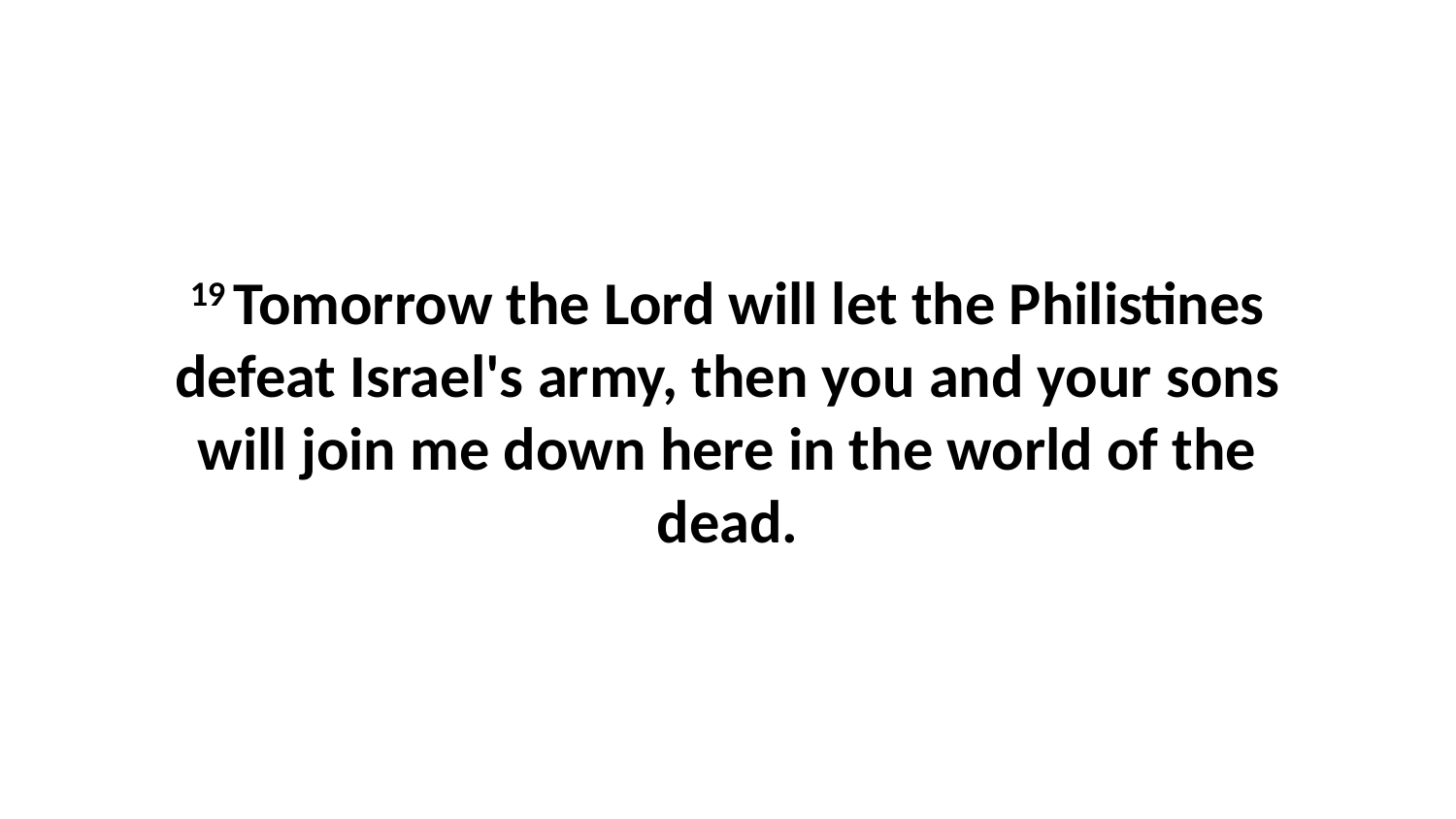

19 Tomorrow the Lord will let the Philistines defeat Israel's army, then you and your sons will join me down here in the world of the dead.